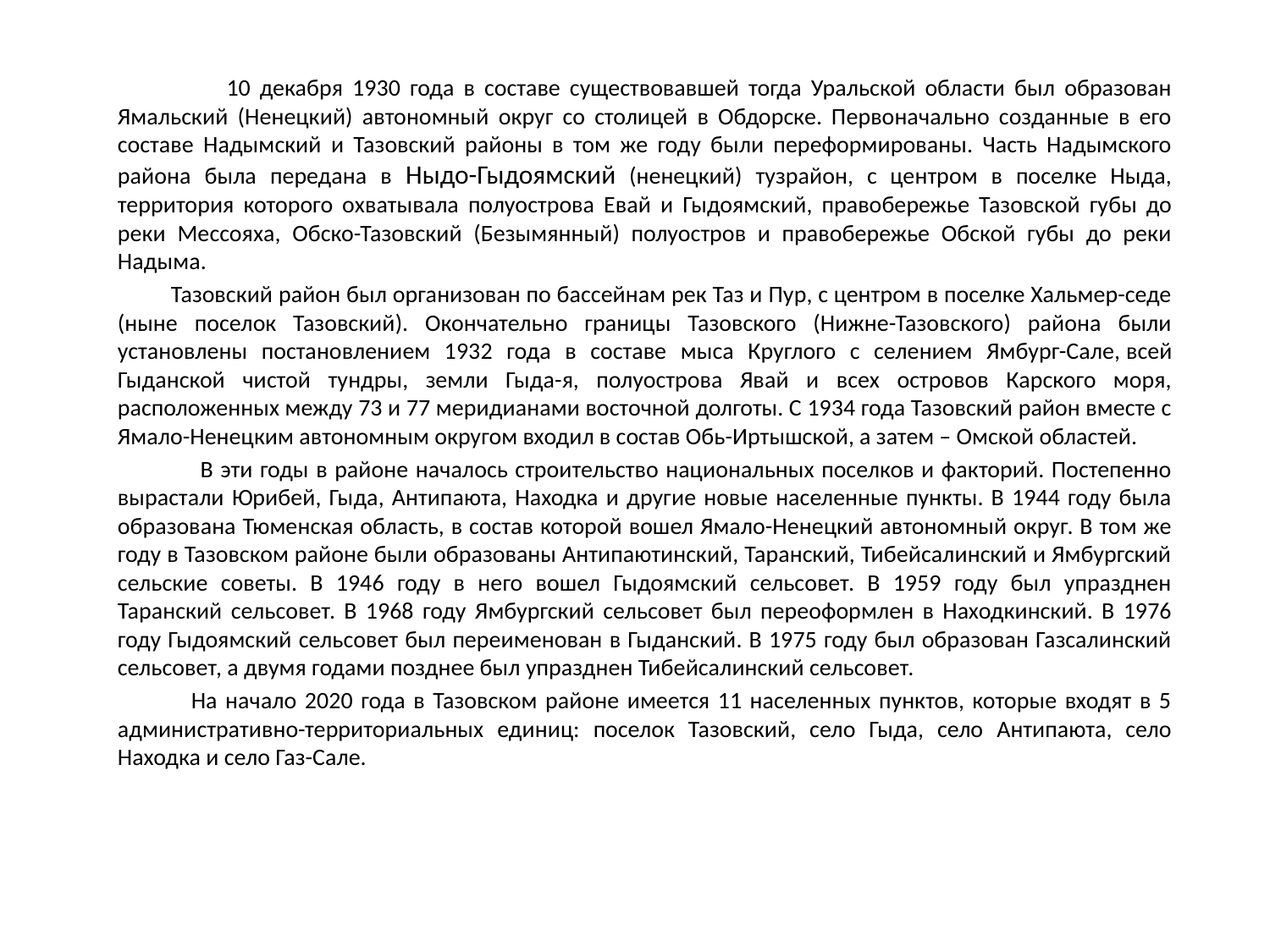

10 декабря 1930 года в составе существовавшей тогда Уральской области был образован Ямальский (Ненецкий) автономный округ со столицей в Обдорске. Первоначально созданные в его составе Надымский и Тазовский районы в том же году были переформированы. Часть Надымского района была передана в Ныдо-Гыдоямский (ненецкий) тузрайон, с центром в поселке Ныда, территория которого охватывала полуострова Евай и Гыдоямский, правобережье Тазовской губы до реки Мессояха, Обско-Тазовский (Безымянный) полуостров и правобережье Обской губы до реки Надыма.
                Тазовский район был организован по бассейнам рек Таз и Пур, с центром в поселке Хальмер-седе (ныне поселок Тазовский). Окончательно границы Тазовского (Нижне-Тазовского) района были установлены постановлением 1932 года в составе мыса Круглого с селением Ямбург-Сале, всей Гыданской чистой тундры, земли Гыда-я, полуострова Явай и всех островов Карского моря, расположенных между 73 и 77 меридианами восточной долготы. С 1934 года Тазовский район вместе с Ямало-Ненецким автономным округом входил в состав Обь-Иртышской, а затем – Омской областей.
                 В эти годы в районе началось строительство национальных поселков и факторий. Постепенно вырастали Юрибей, Гыда, Антипаюта, Находка и другие новые населенные пункты. В 1944 году была образована Тюменская область, в состав которой вошел Ямало-Ненецкий автономный округ. В том же году в Тазовском районе были образованы Антипаютинский, Таранский, Тибейсалинский и Ямбургский сельские советы. В 1946 году в него вошел Гыдоямский сельсовет. В 1959 году был упразднен Таранский сельсовет. В 1968 году Ямбургский сельсовет был переоформлен в Находкинский. В 1976 году Гыдоямский сельсовет был переименован в Гыданский. В 1975 году был образован Газсалинский сельсовет, а двумя годами позднее был упразднен Тибейсалинский сельсовет.
              На начало 2020 года в Тазовском районе имеется 11 населенных пунктов, которые входят в 5 административно-территориальных единиц: поселок Тазовский, село Гыда, село Антипаюта, село Находка и село Газ-Сале.